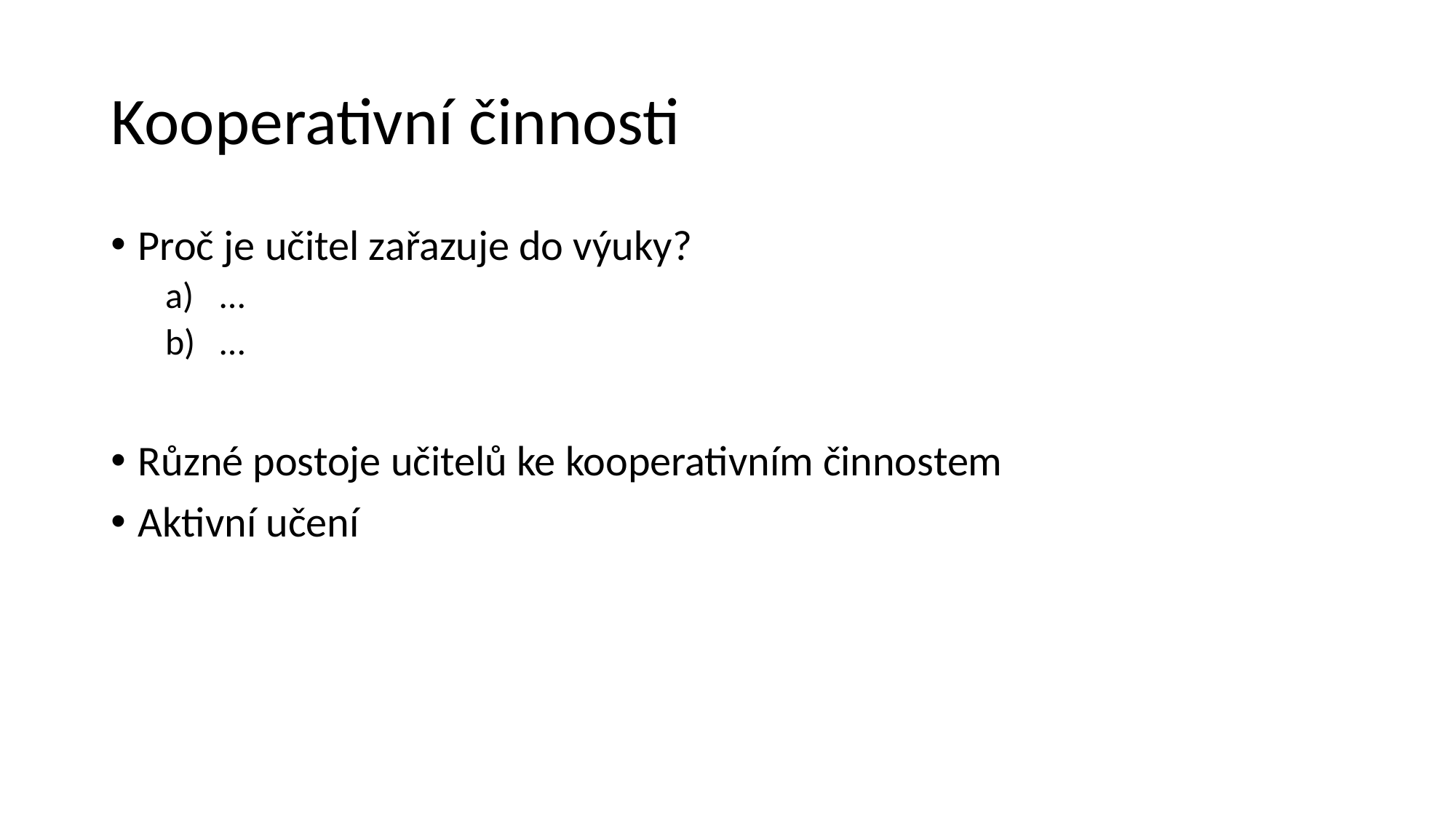

# Kooperativní činnosti
Proč je učitel zařazuje do výuky?
…
…

Různé postoje učitelů ke kooperativním činnostem
Aktivní učení